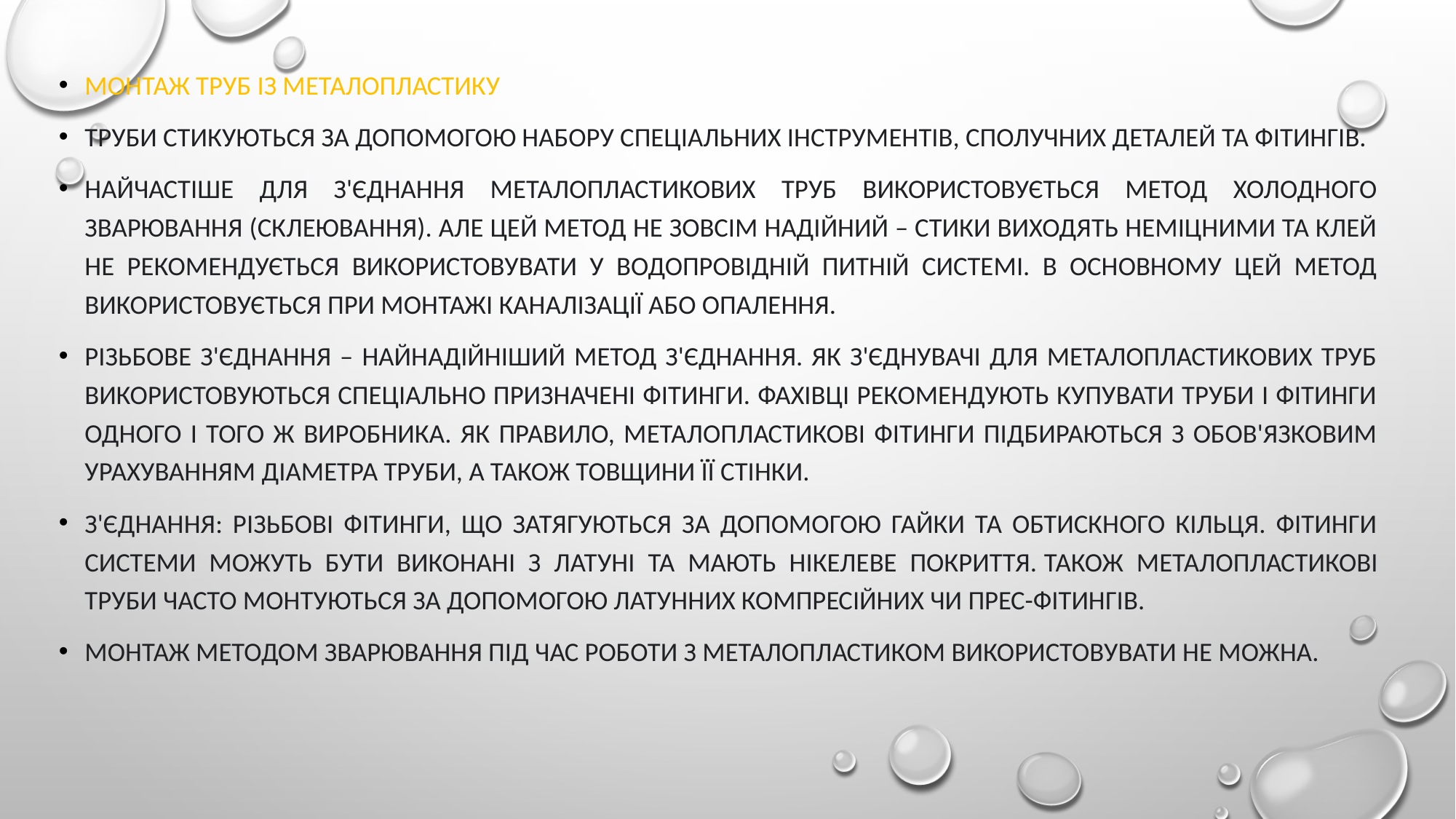

Монтаж труб із металопластику
Труби стикуються за допомогою набору спеціальних інструментів, сполучних деталей та фітингів.
Найчастіше для з'єднання металопластикових труб використовується метод холодного зварювання (склеювання). Але цей метод не зовсім надійний – стики виходять неміцними та клей не рекомендується використовувати у водопровідній питній системі. В основному цей метод використовується при монтажі каналізації або опалення.
Різьбове з'єднання – найнадійніший метод з'єднання. Як з'єднувачі для металопластикових труб використовуються спеціально призначені фітинги. Фахівці рекомендують купувати труби і фітинги одного і того ж виробника. Як правило, металопластикові фітинги підбираються з обов'язковим урахуванням діаметра труби, а також товщини її стінки.
З'єднання: різьбові фітинги, що затягуються за допомогою гайки та обтискного кільця. Фітинги системи можуть бути виконані з латуні та мають нікелеве покриття. Також металопластикові труби часто монтуються за допомогою латунних компресійних чи прес-фітингів.
Монтаж методом зварювання під час роботи з металопластиком використовувати не можна.